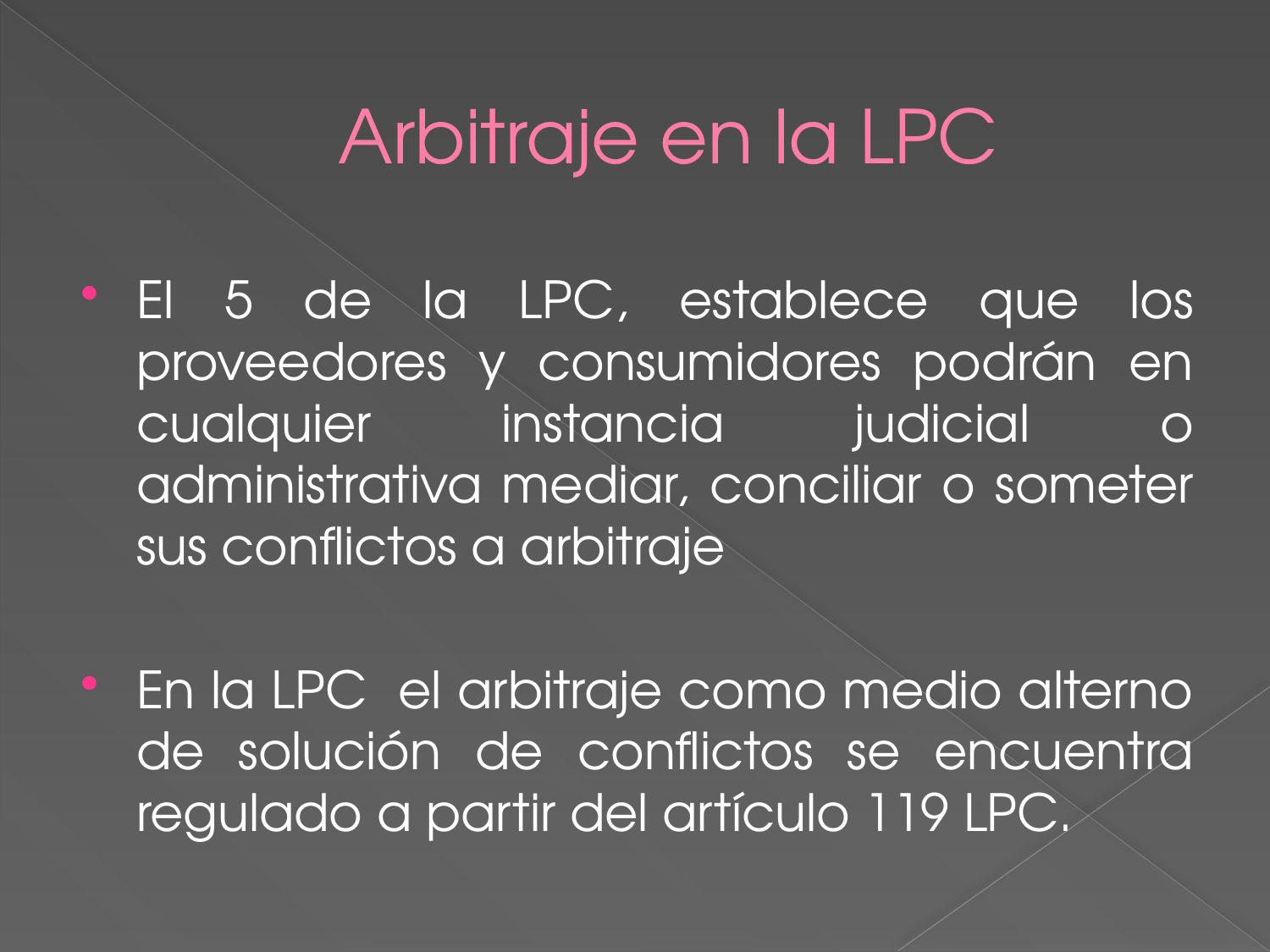

# Arbitraje en la LPC
El 5 de la LPC, establece que los proveedores y consumidores podrán en cualquier instancia judicial o administrativa mediar, conciliar o someter sus conflictos a arbitraje

En la LPC  el arbitraje como medio alterno de solución de conflictos se encuentra regulado a partir del artículo 119 LPC.